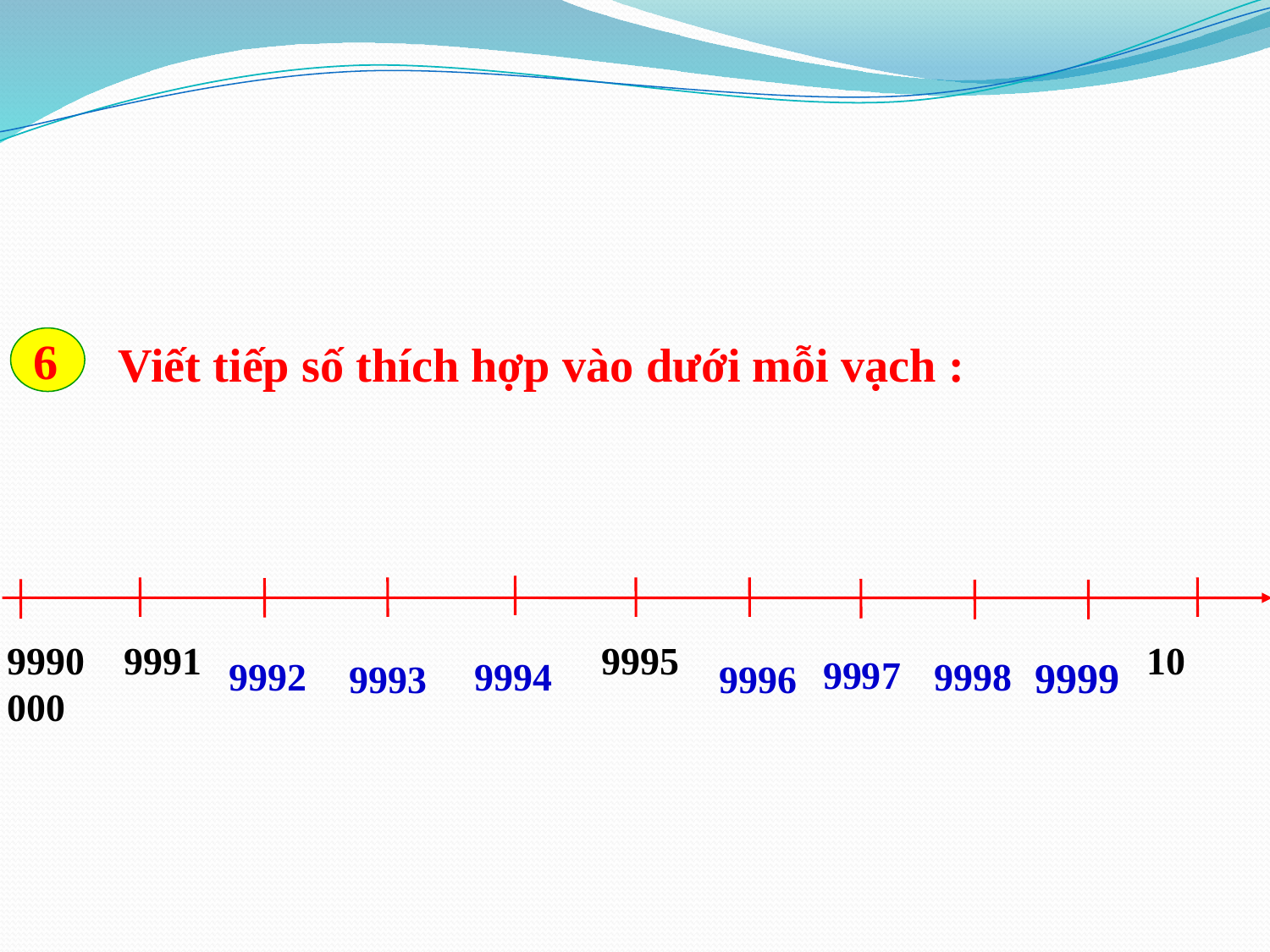

6
Viết tiếp số thích hợp vào dưới mỗi vạch :

9990    9991                                         9995                                                10 000

9997
9999
9994
9998
9992
9996
9993